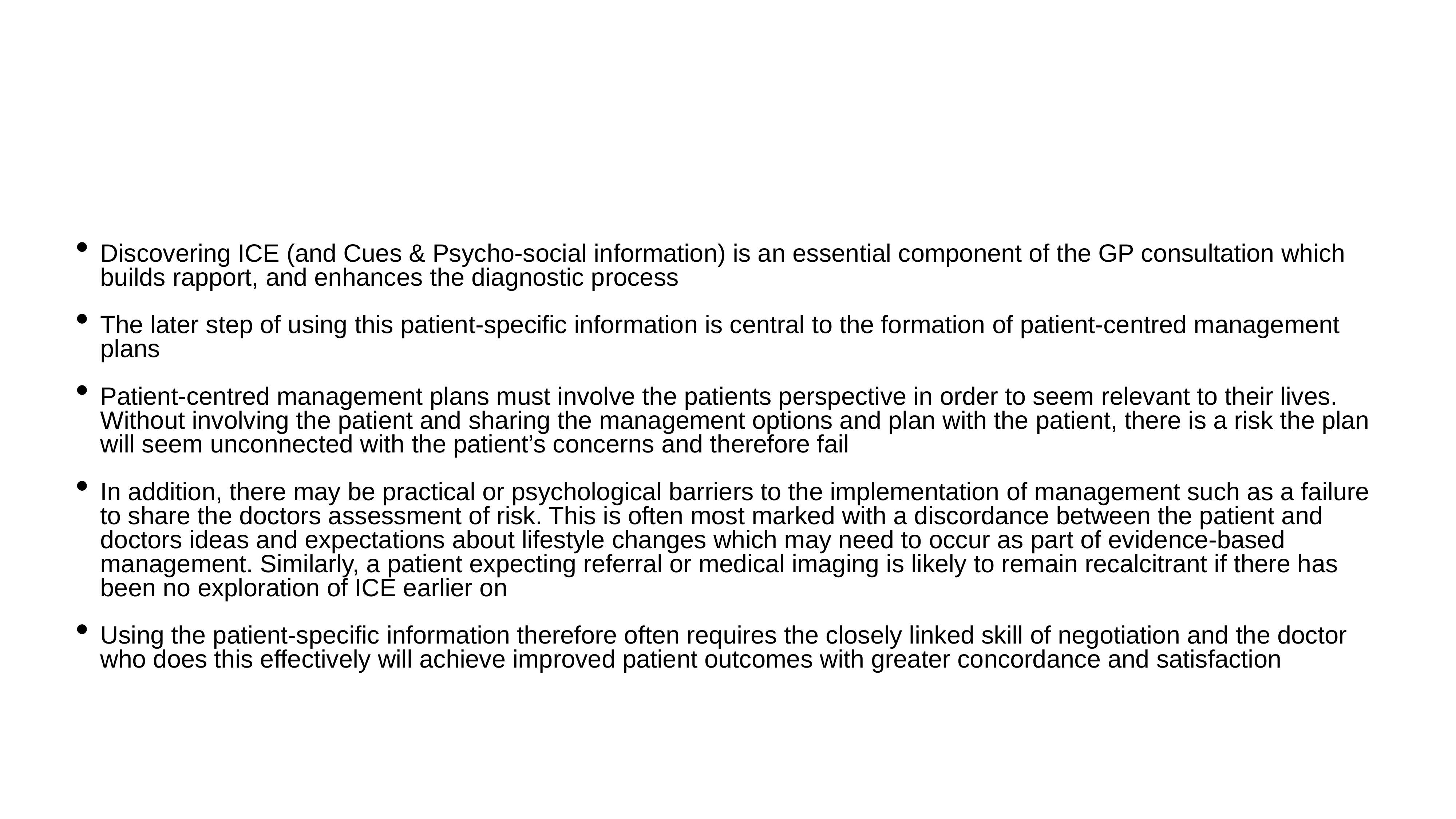

Discovering ICE (and Cues & Psycho-social information) is an essential component of the GP consultation which builds rapport, and enhances the diagnostic process
The later step of using this patient-specific information is central to the formation of patient-centred management plans
Patient-centred management plans must involve the patients perspective in order to seem relevant to their lives. Without involving the patient and sharing the management options and plan with the patient, there is a risk the plan will seem unconnected with the patient’s concerns and therefore fail
In addition, there may be practical or psychological barriers to the implementation of management such as a failure to share the doctors assessment of risk. This is often most marked with a discordance between the patient and doctors ideas and expectations about lifestyle changes which may need to occur as part of evidence-based management. Similarly, a patient expecting referral or medical imaging is likely to remain recalcitrant if there has been no exploration of ICE earlier on
Using the patient-specific information therefore often requires the closely linked skill of negotiation and the doctor who does this effectively will achieve improved patient outcomes with greater concordance and satisfaction